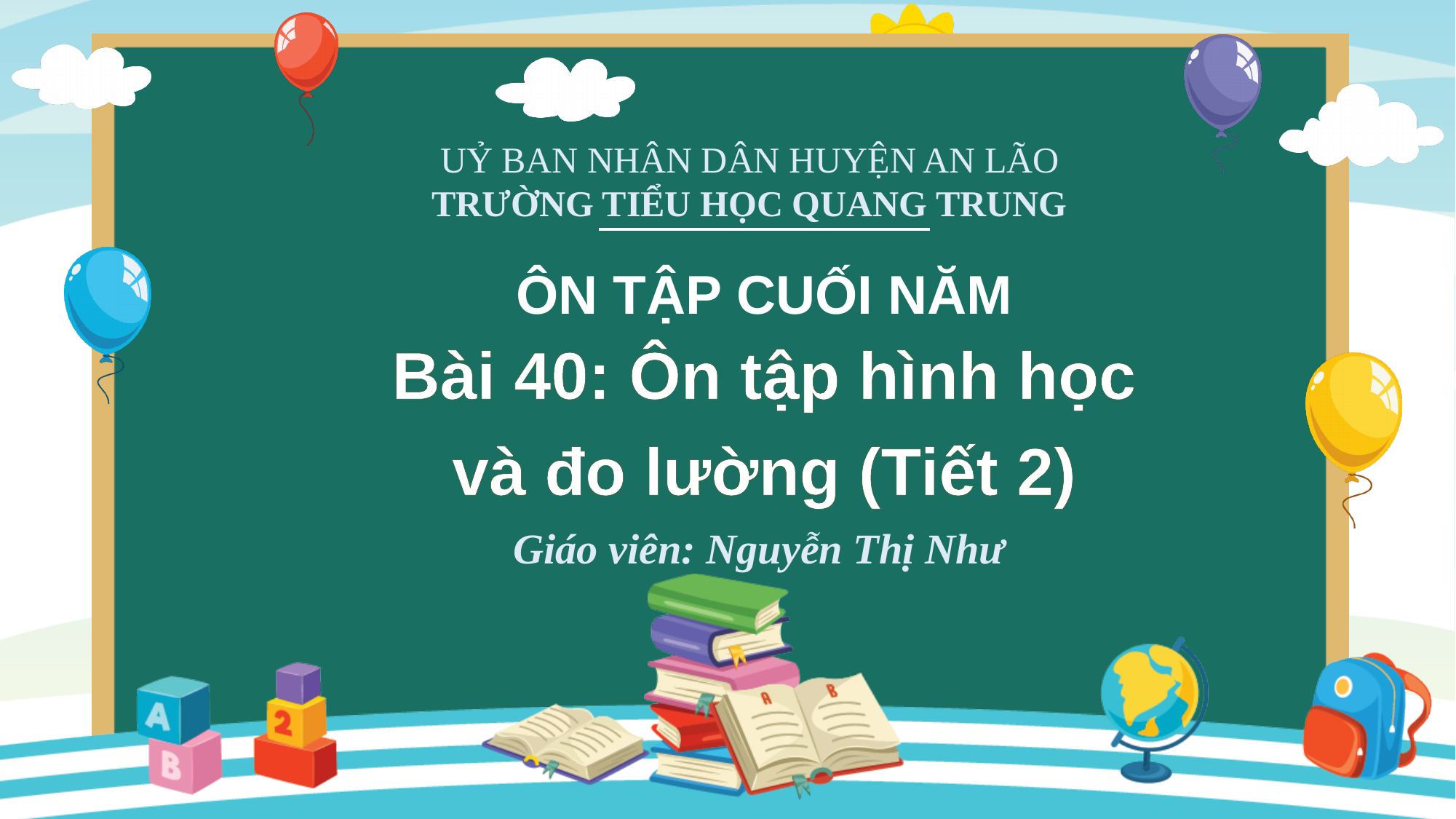

UỶ BAN NHÂN DÂN HUYỆN AN LÃO
TRƯỜNG TIỂU HỌC QUANG TRUNG
ÔN TẬP CUỐI NĂM
Bài 40: Ôn tập hình học
và đo lường (Tiết 2)
Giáo viên: Nguyễn Thị Như